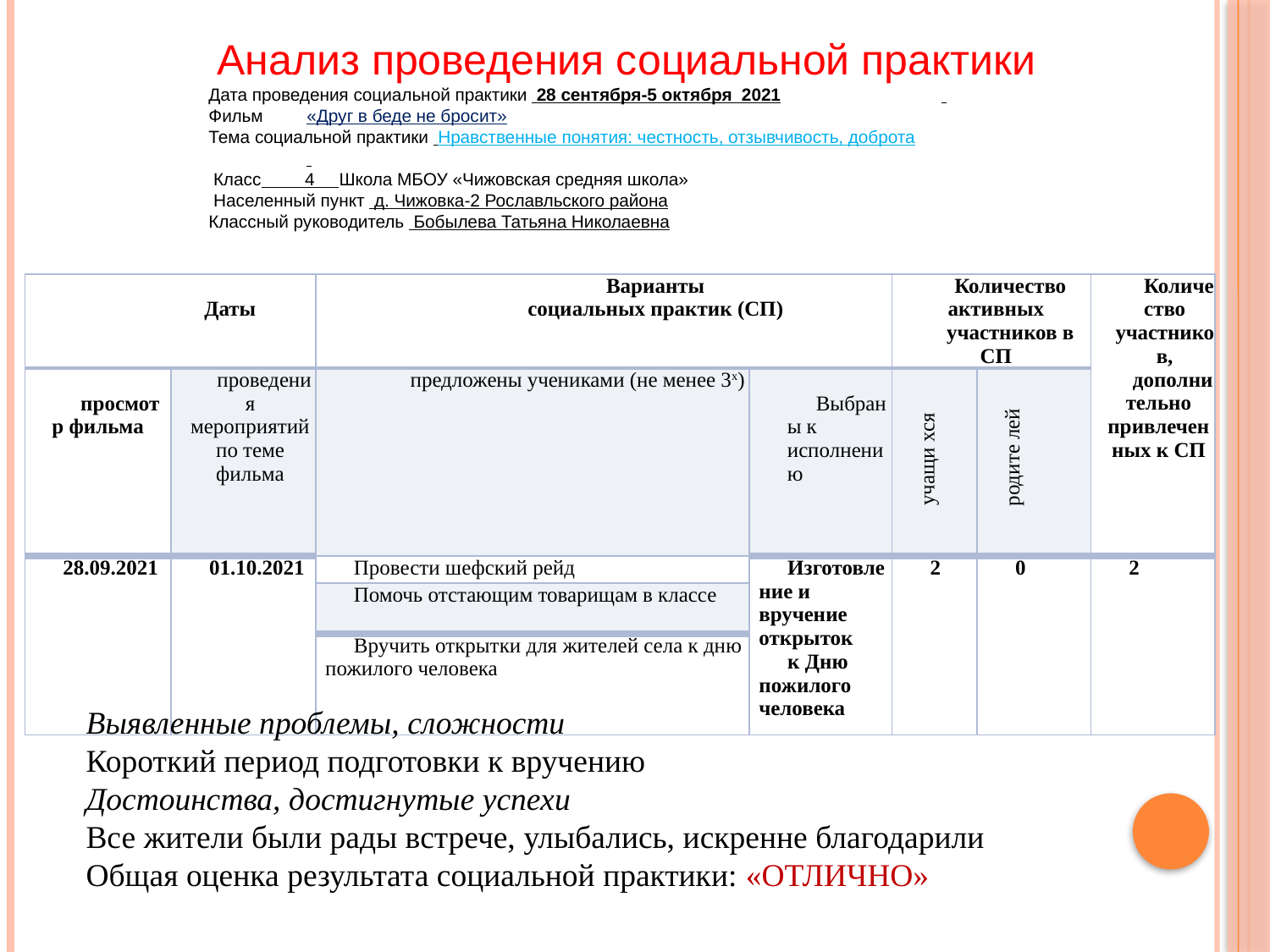

Анализ проведения социальной практики
Дата проведения социальной практики  28 сентября-5 октября  2021
Фильм	«Друг в беде не бросит»
Тема социальной практики  Нравственные понятия: честность, отзывчивость, доброта
 Класс         4     Школа МБОУ «Чижовская средняя школа»
 Населенный пункт  д. Чижовка-2 Рославльского района
Классный руководитель  Бобылева Татьяна Николаевна
| Даты |  | Варианты социальных практик (СП) |  | Количество активных участников в СП |  | Количество участников, дополнительно привлеченных к СП |
| --- | --- | --- | --- | --- | --- | --- |
| просмотр фильма | проведения мероприятий по теме фильма | предложены учениками (не менее 3х) | Выбраны к исполнению | учащи хся | родите лей |  |
| 28.09.2021 | 01.10.2021 | Провести шефский рейд | Изготовление и вручение открыток к Дню пожилого человека | 2 | 0 | 2 |
|  |  | Помочь отстающим товарищам в классе |  |  |  |  |
|  |  | Вручить открытки для жителей села к дню пожилого человека |  |  |  |  |
Выявленные проблемы, сложности
Короткий период подготовки к вручению
Достоинства, достигнутые успехи
Все жители были рады встрече, улыбались, искренне благодарили
Общая оценка результата социальной практики: «ОТЛИЧНО»